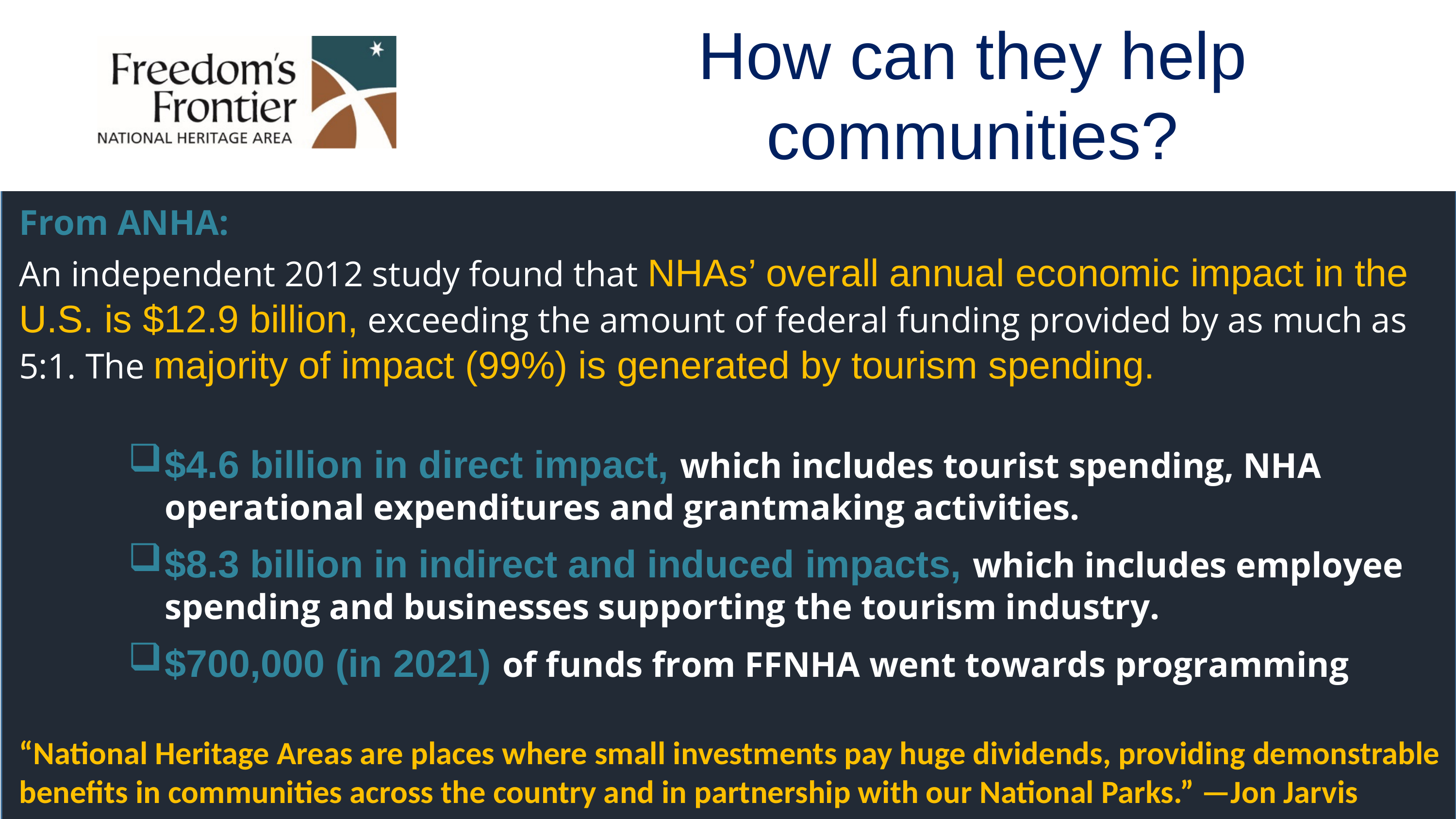

How can they help communities?

From ANHA:
An independent 2012 study found that NHAs’ overall annual economic impact in the U.S. is $12.9 billion, exceeding the amount of federal funding provided by as much as 5:1. The majority of impact (99%) is generated by tourism spending.
$4.6 billion in direct impact, which includes tourist spending, NHA operational expenditures and grantmaking activities.
$8.3 billion in indirect and induced impacts, which includes employee spending and businesses supporting the tourism industry.
$700,000 (in 2021) of funds from FFNHA went towards programming
“National Heritage Areas are places where small investments pay huge dividends, providing demonstrable benefits in communities across the country and in partnership with our National Parks.” —Jon Jarvis